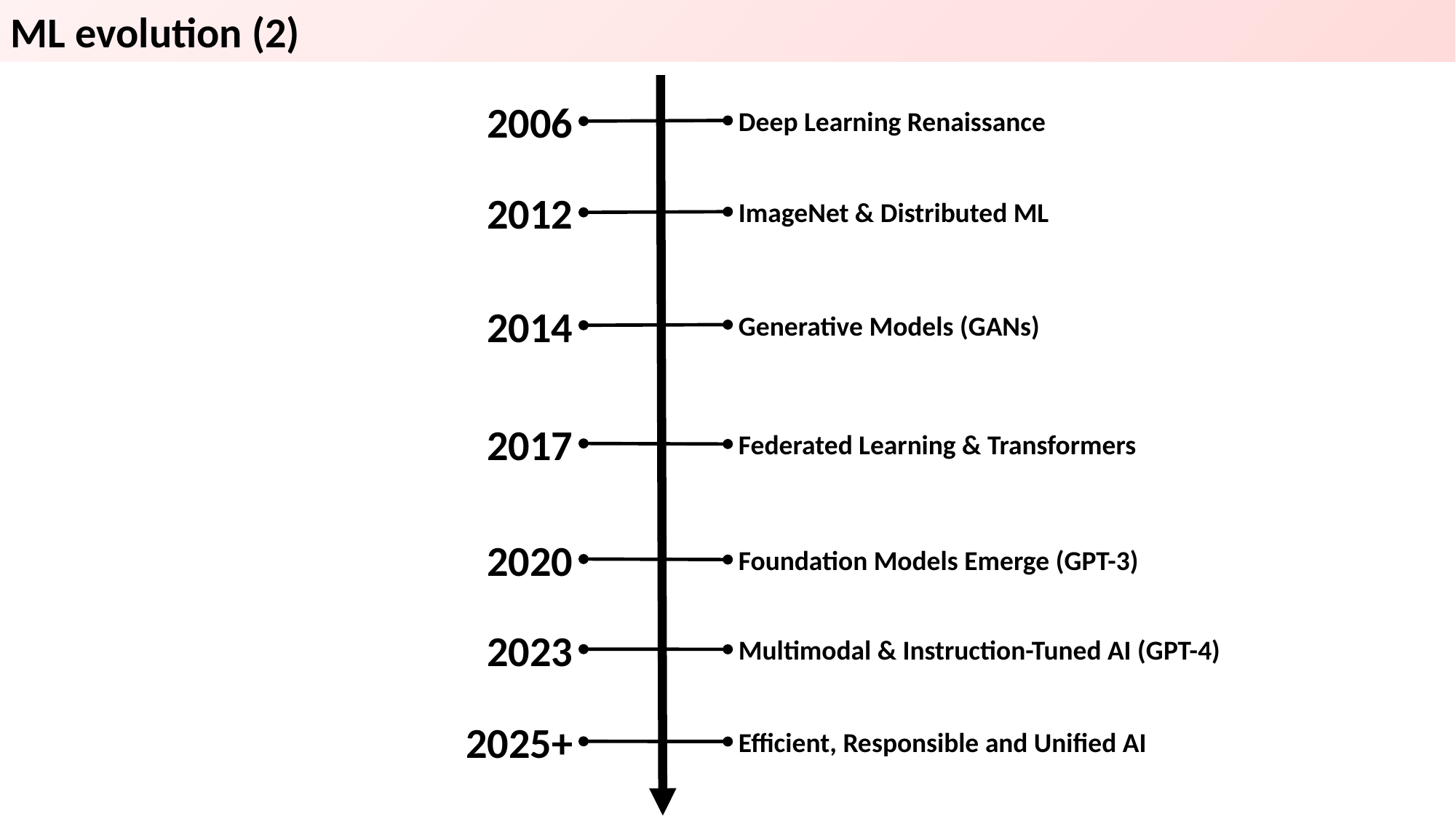

ML evolution (2)
Deep Learning Renaissance
2006
ImageNet & Distributed ML
2012
Generative Models (GANs)
2014
Federated Learning & Transformers
2017
Foundation Models Emerge (GPT-3)
2020
Multimodal & Instruction-Tuned AI (GPT-4)
2023
Efficient, Responsible and Unified AI
2025+